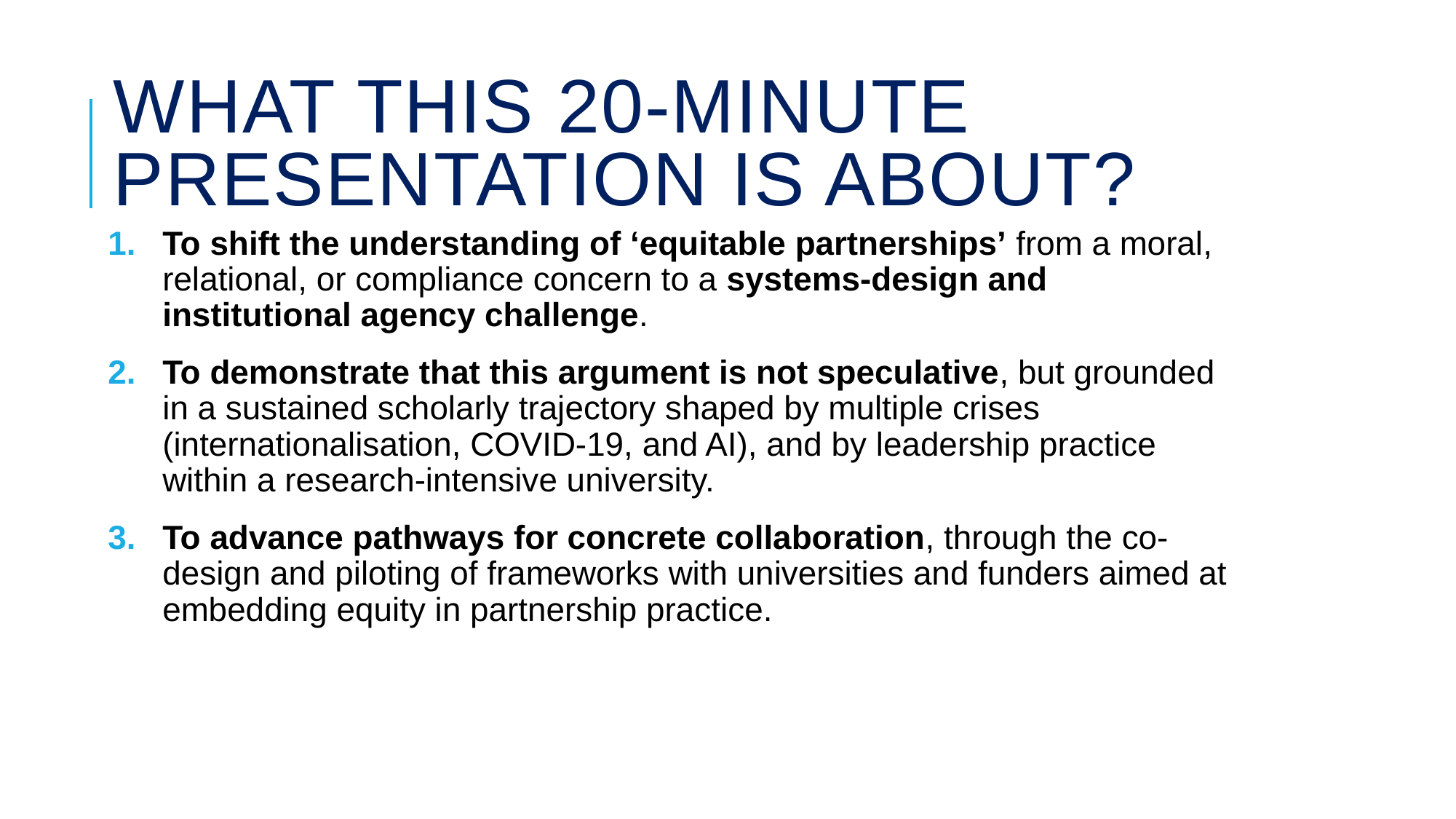

# What this 20-minute presentation is about?
To shift the understanding of ‘equitable partnerships’ from a moral, relational, or compliance concern to a systems-design and institutional agency challenge.
To demonstrate that this argument is not speculative, but grounded in a sustained scholarly trajectory shaped by multiple crises (internationalisation, COVID-19, and AI), and by leadership practice within a research-intensive university.
To advance pathways for concrete collaboration, through the co-design and piloting of frameworks with universities and funders aimed at embedding equity in partnership practice.